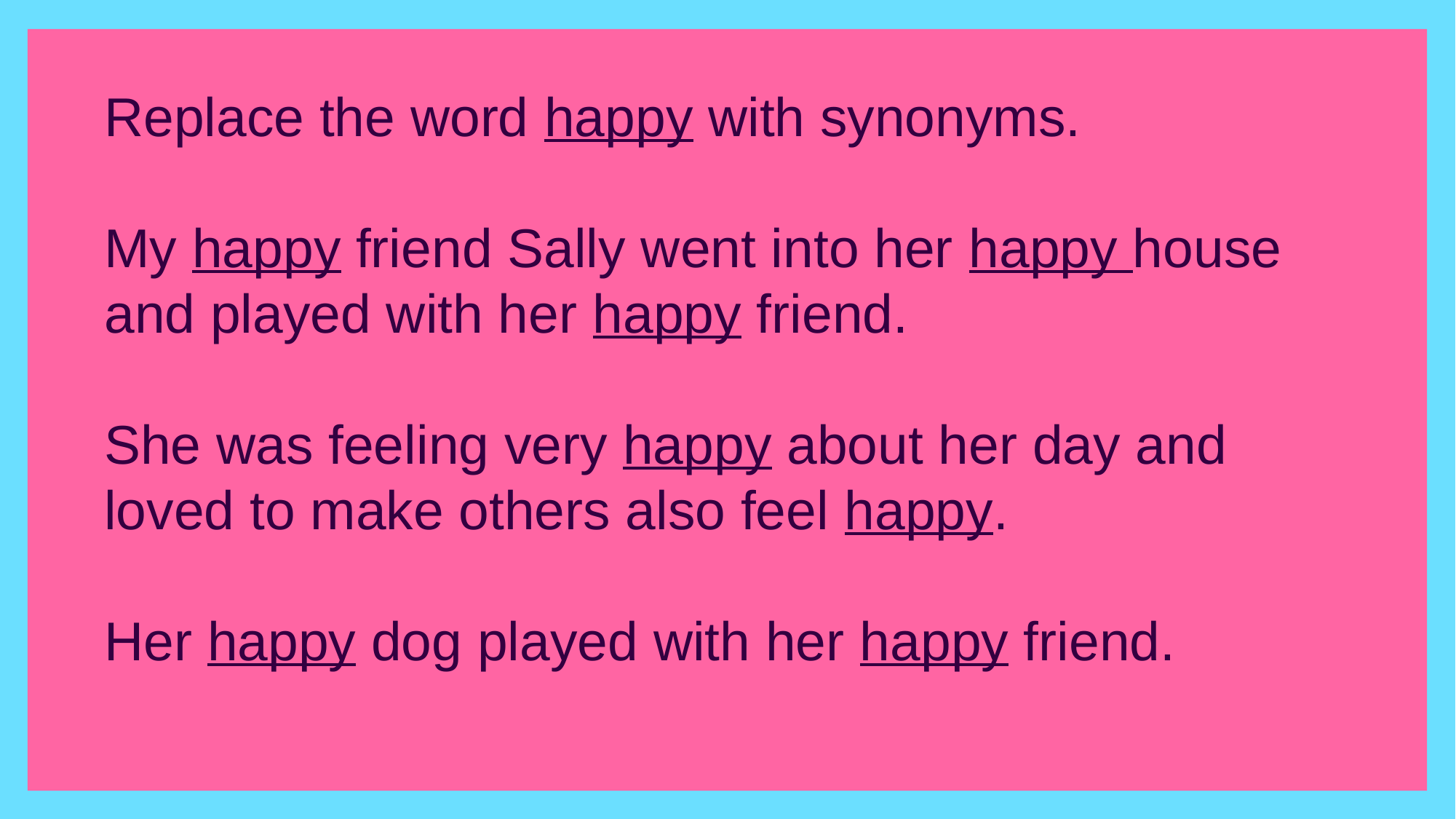

Replace the word happy with synonyms.

My happy friend Sally went into her happy house and played with her happy friend.

She was feeling very happy about her day and loved to make others also feel happy.

Her happy dog played with her happy friend.